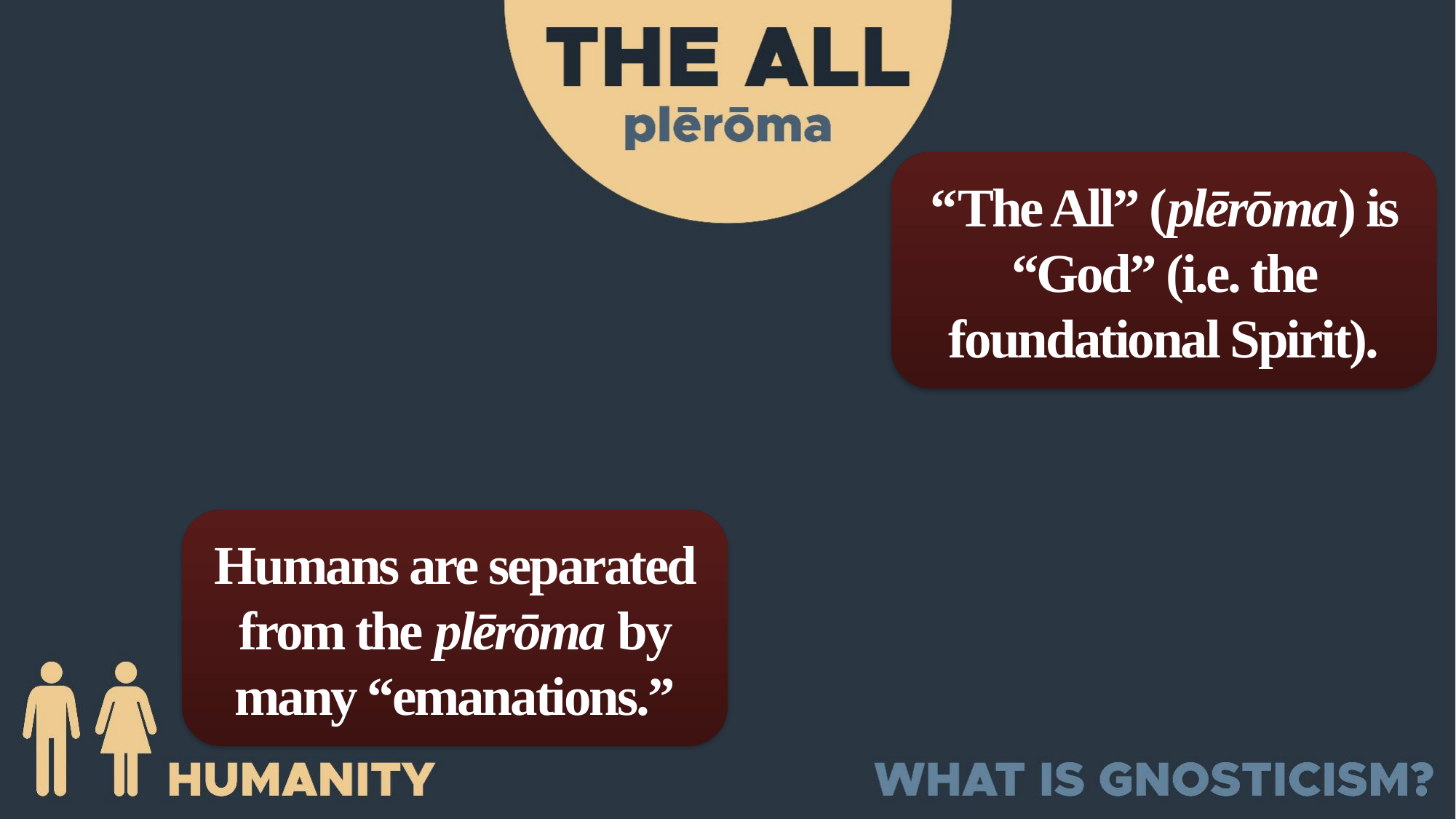

“The All” (plērōma) is “God” (i.e. the foundational Spirit).
Humans are separated from the plērōma by many “emanations.”